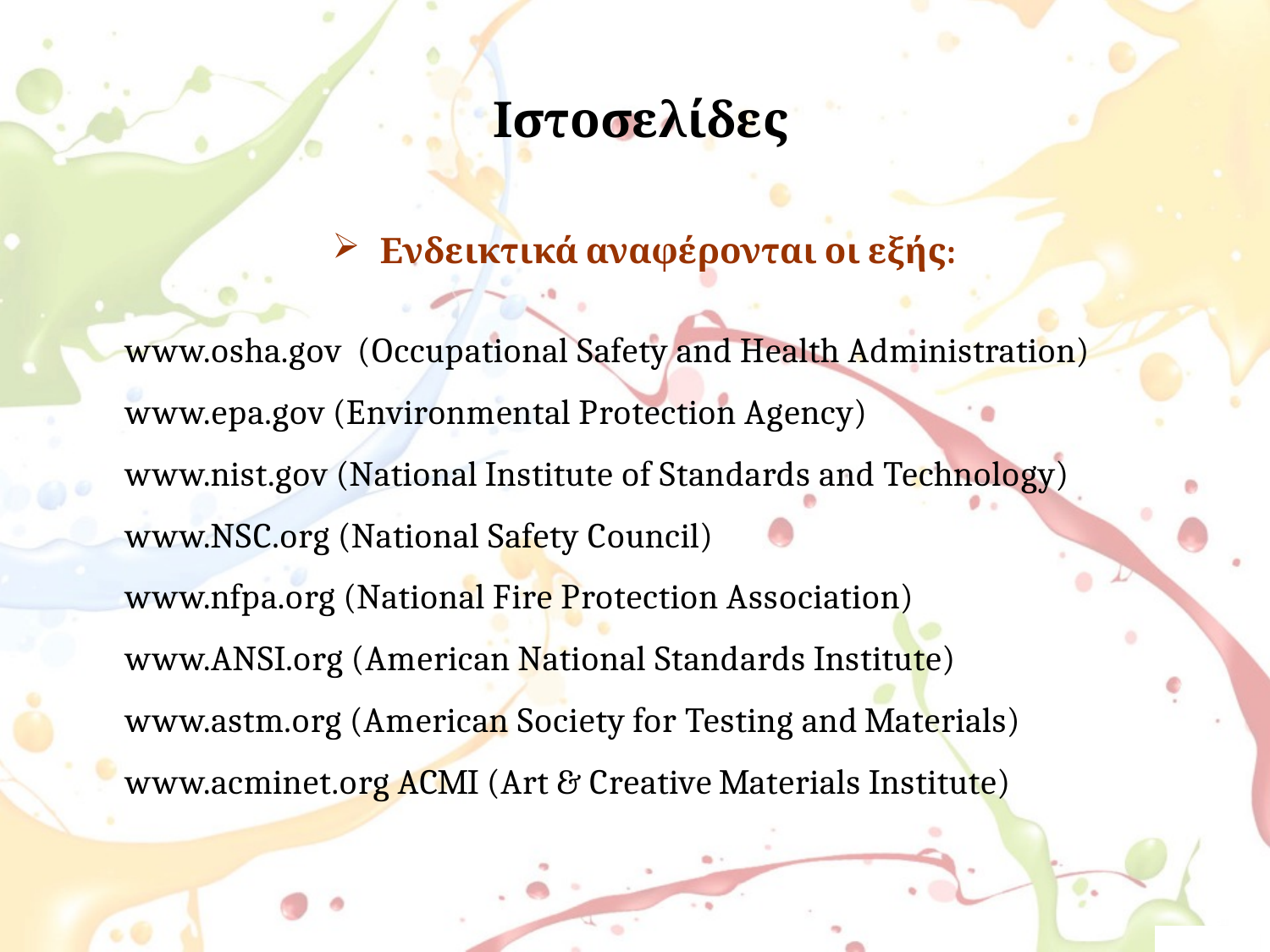

# Ιστοσελίδες
Ενδεικτικά αναφέρονται οι εξής:

	www.osha.gov  (Occupational Safety and Health Administration)

	www.epa.gov (Environmental Protection Agency)

	www.nist.gov (National Institute of Standards and Technology)

	www.NSC.org (National Safety Council)

	www.nfpa.org (National Fire Protection Association)

	www.ANSI.org (American National Standards Institute)

	www.astm.org (American Society for Testing and Materials)

	www.acminet.org ACMI (Art & Creative Materials Institute)